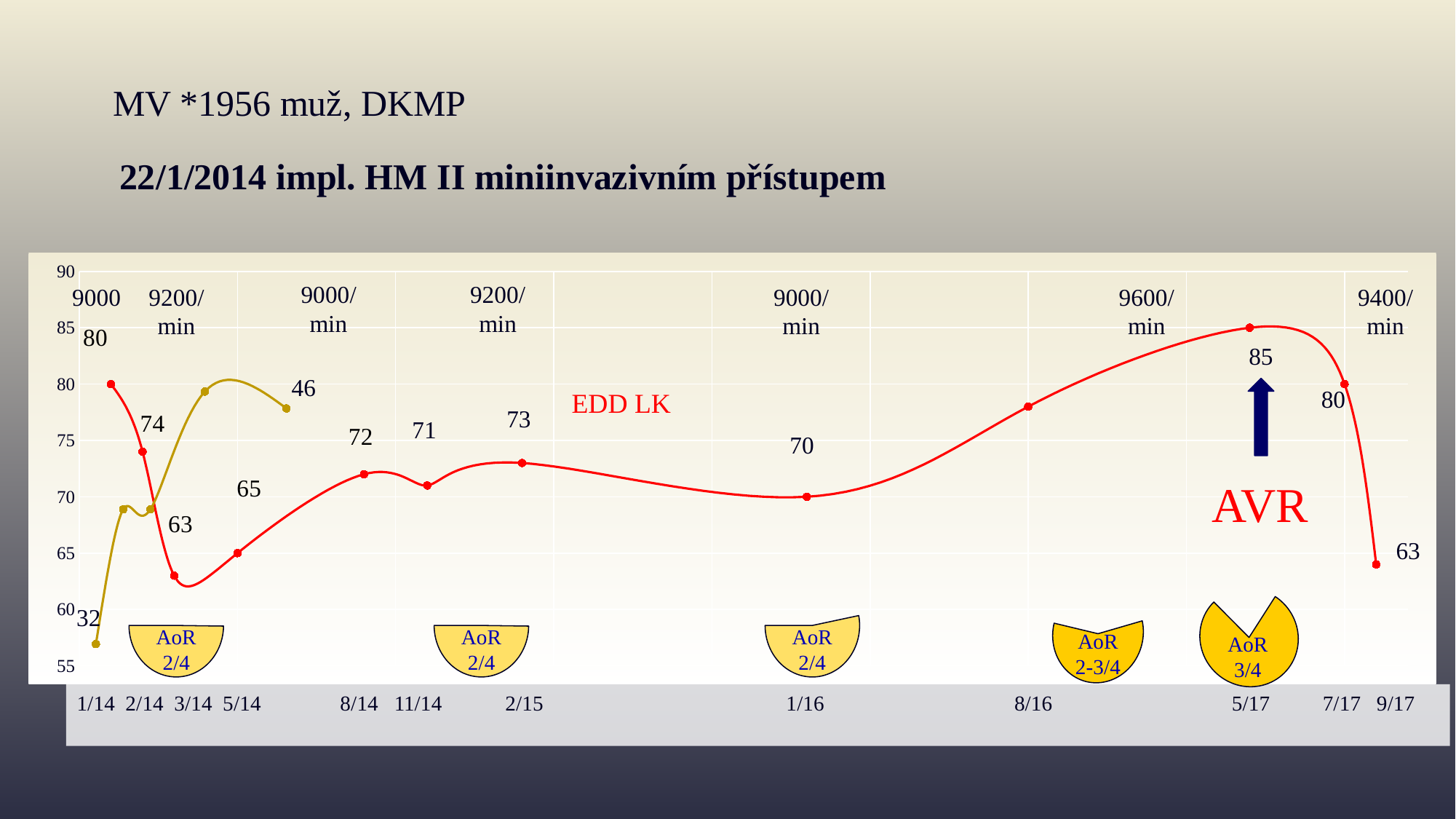

MV *1956 muž, DKMP
22/1/2014 impl. HM II miniinvazivním přístupem

### Chart

| Category | EDD LK | kořen Ao | RVD1 |
|---|---|---|---|
85
80
73
71
70
63
EDD LK
9000/min
9200/min
9000
9200/min
9000/min
9600/min
9400/min

### Chart

| Category |  | kořen Ao |  |
|---|---|---|---|
46
32

AVR

AoR
2/4

AoR
2/4

AoR
2/4

AoR
2-3/4

AoR
3/4
1/14  2/14  3/14  5/14               8/14   11/14            2/15                                              1/16                                    8/16                                  5/17          7/17   9/17